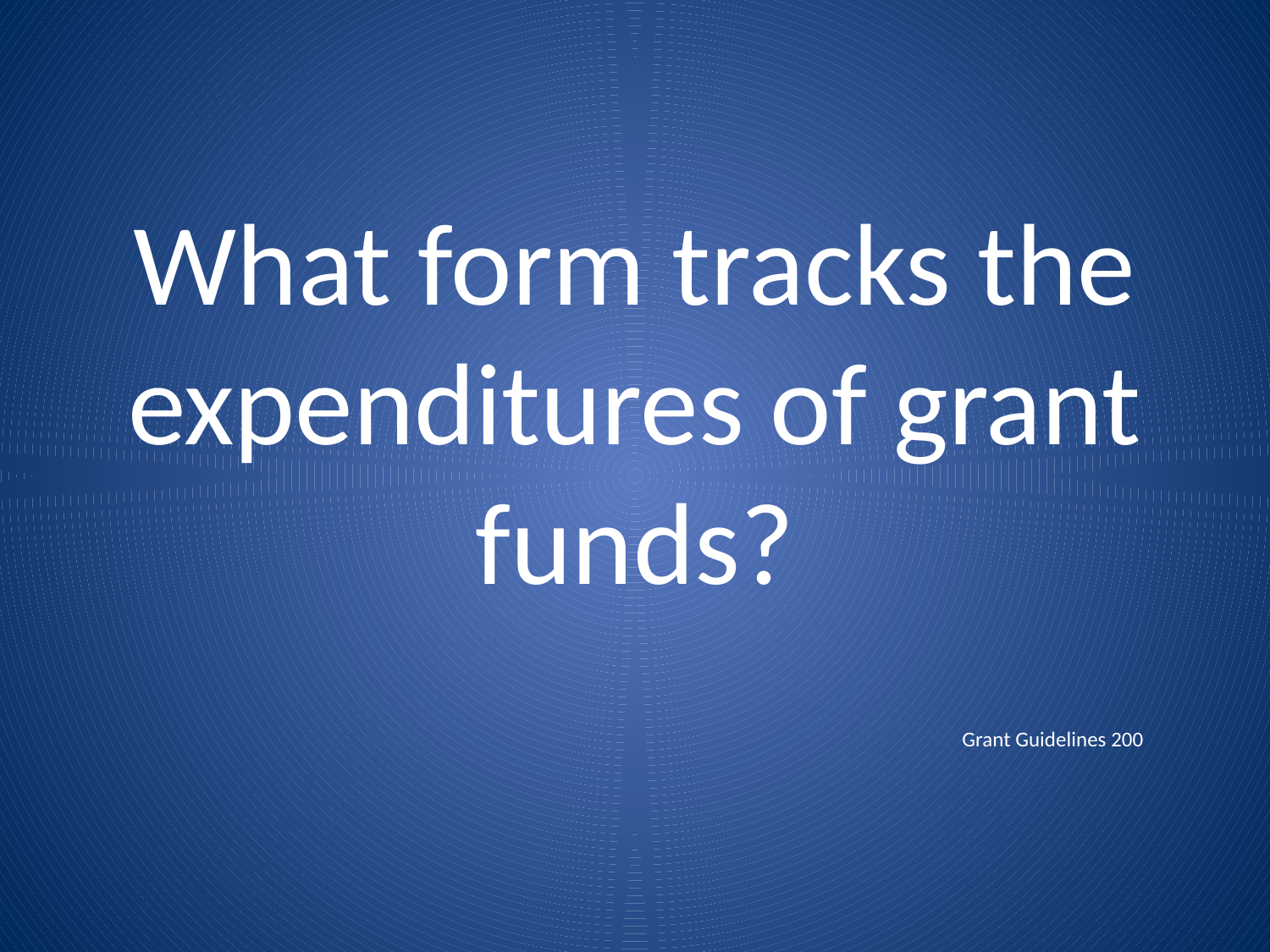

# What form tracks the expenditures of grant funds?
Grant Guidelines 200